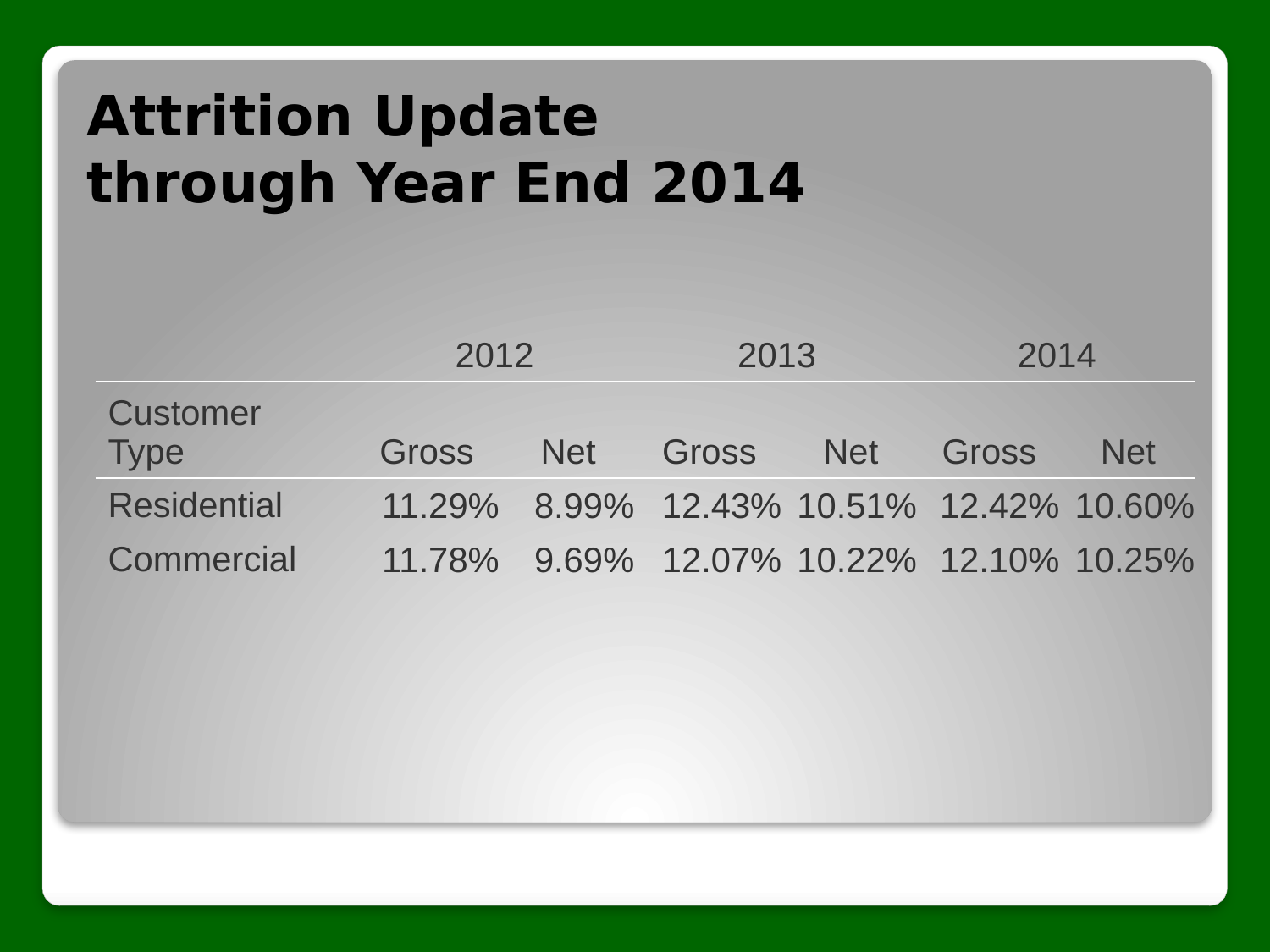

# Attrition Update through Year End 2014
|  |  |  |  |  |  |  |
| --- | --- | --- | --- | --- | --- | --- |
|  | 2012 |  | 2013 |  | 2014 |  |
| Customer Type | Gross | Net | Gross | Net | Gross | Net |
| Residential | 11.29% | 8.99% | 12.43% | 10.51% | 12.42% | 10.60% |
| Commercial | 11.78% | 9.69% | 12.07% | 10.22% | 12.10% | 10.25% |
|  |  |  |  |  |  |  |
|  |  |  |  |  |  |  |